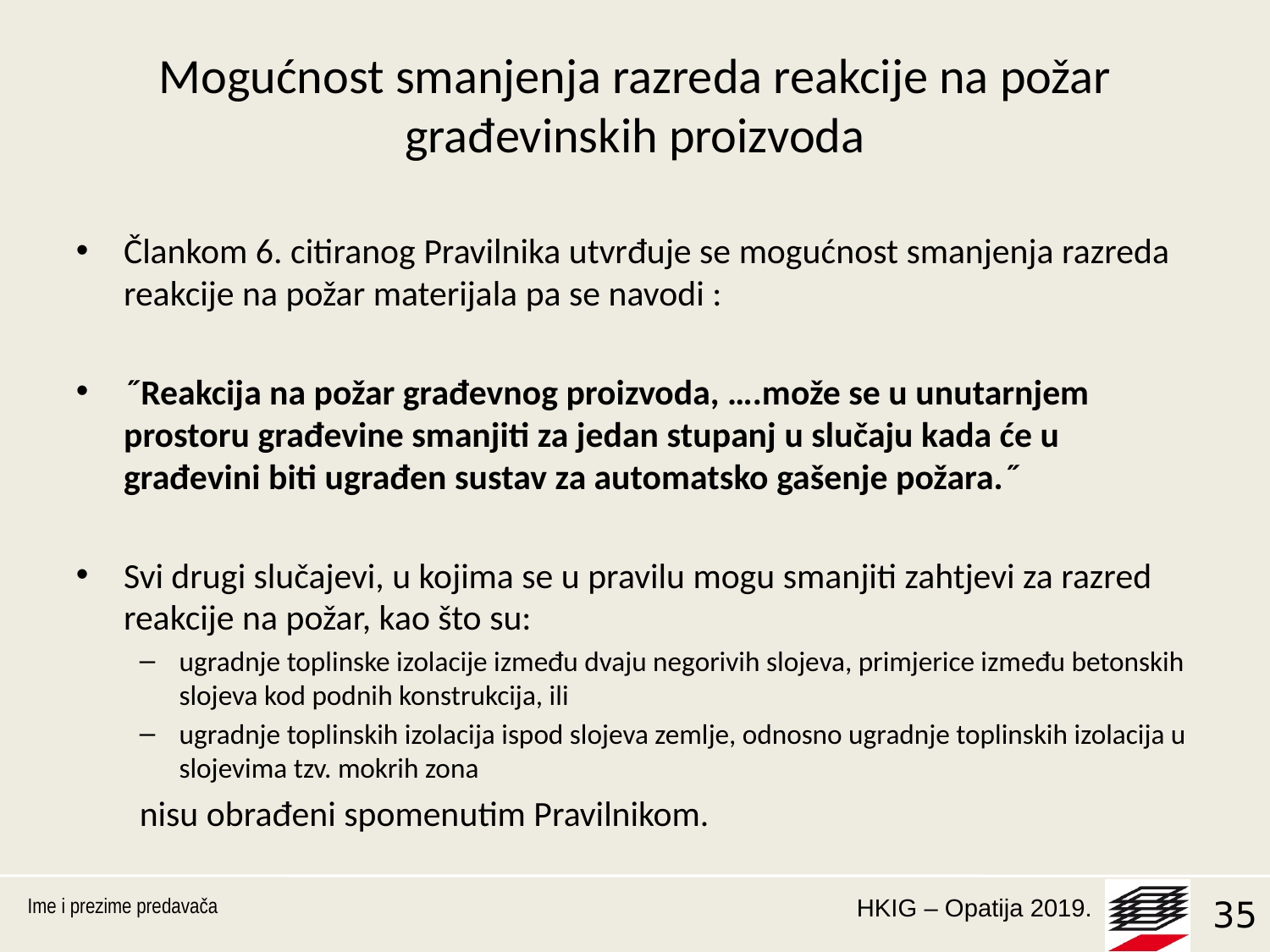

# Mogućnost smanjenja razreda reakcije na požar građevinskih proizvoda
Člankom 6. citiranog Pravilnika utvrđuje se mogućnost smanjenja razreda reakcije na požar materijala pa se navodi :

˝Reakcija na požar građevnog proizvoda, ….može se u unutarnjem prostoru građevine smanjiti za jedan stupanj u slučaju kada će u građevini biti ugrađen sustav za automatsko gašenje požara.˝

Svi drugi slučajevi, u kojima se u pravilu mogu smanjiti zahtjevi za razred reakcije na požar, kao što su:
ugradnje toplinske izolacije između dvaju negorivih slojeva, primjerice između betonskih slojeva kod podnih konstrukcija, ili
ugradnje toplinskih izolacija ispod slojeva zemlje, odnosno ugradnje toplinskih izolacija u slojevima tzv. mokrih zona
nisu obrađeni spomenutim Pravilnikom.

Ime i prezime predavača
35